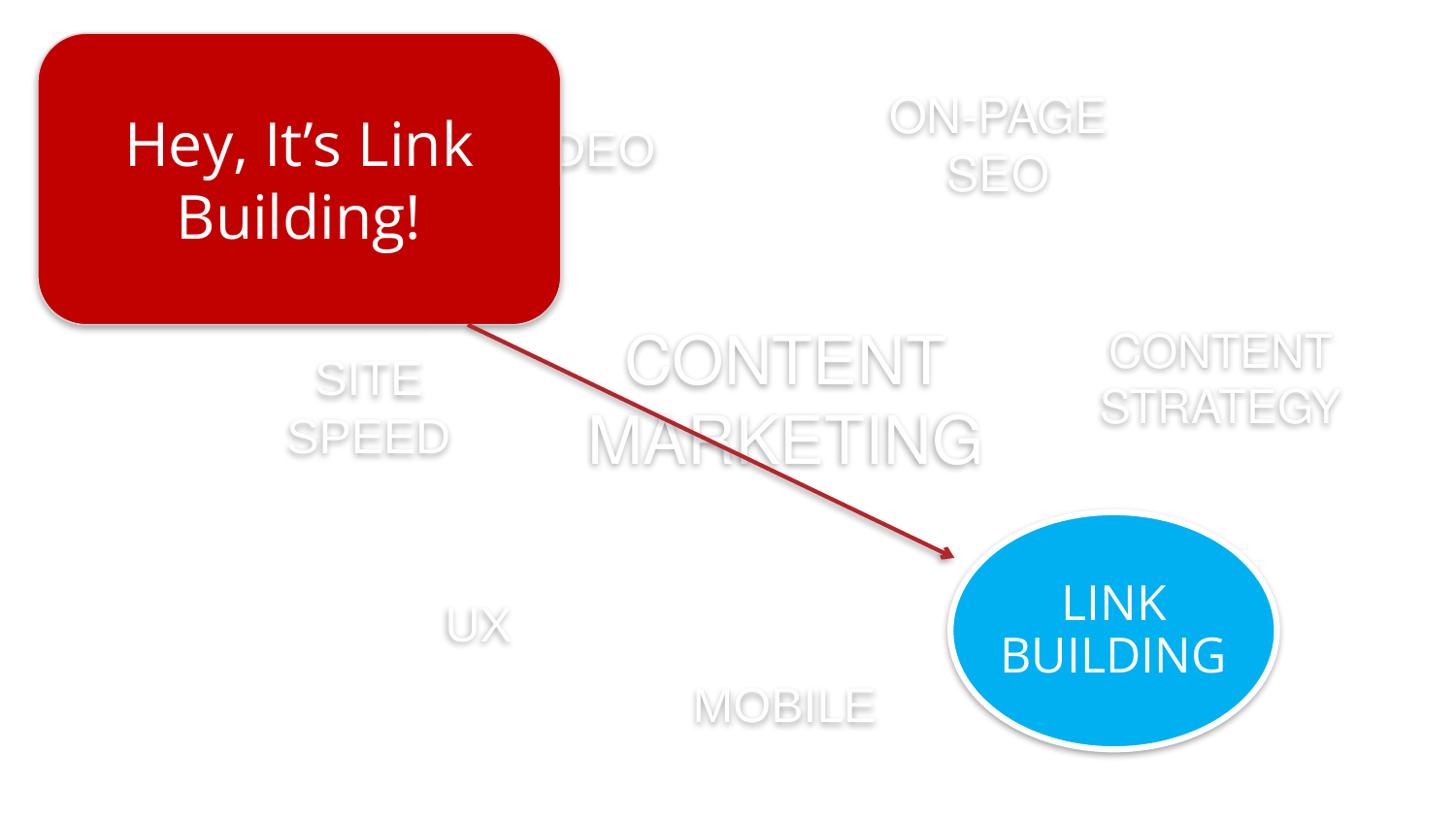

Hey, It’s Link Building!
VIDEO
ON-PAGE SEO
CONTENT MARKETING
CONTENT STRATEGY
SITE SPEED
LINK BUILDING
UX
MOBILE